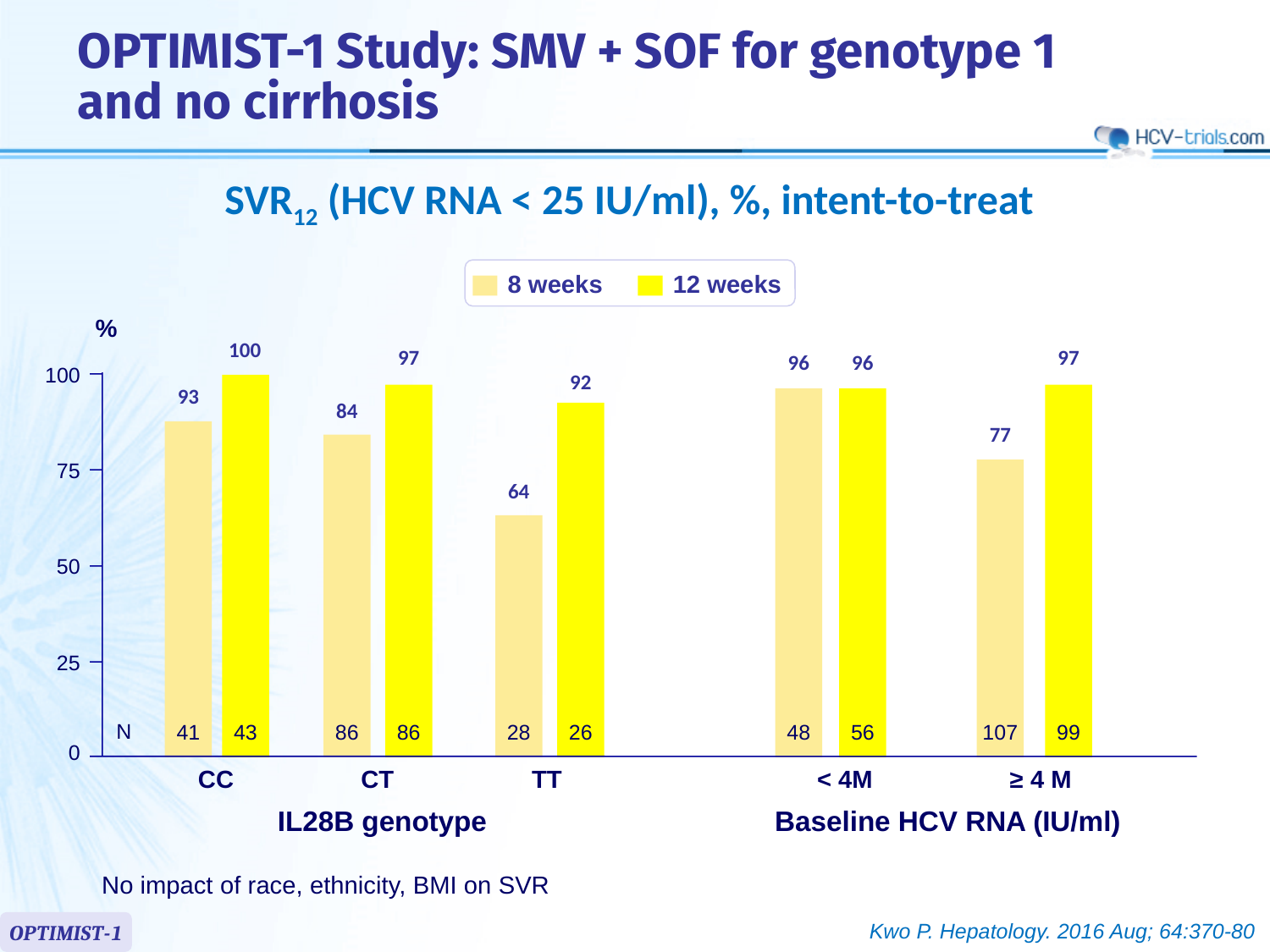

# OPTIMIST-1 Study: SMV + SOF for genotype 1 and no cirrhosis
SVR12 (HCV RNA < 25 IU/ml), %, intent-to-treat

8 weeks
12 weeks

%
100
97
97
96
96
92
100
93

84

77

75

64

50

25

N
41
43
86
86
28
26
48
56
107
99
0

CC
CT
TT
< 4M
≥ 4 M
IL28B genotype
Baseline HCV RNA (IU/ml)
No impact of race, ethnicity, BMI on SVR
Kwo P. Hepatology. 2016 Aug; 64:370-80
OPTIMIST-1